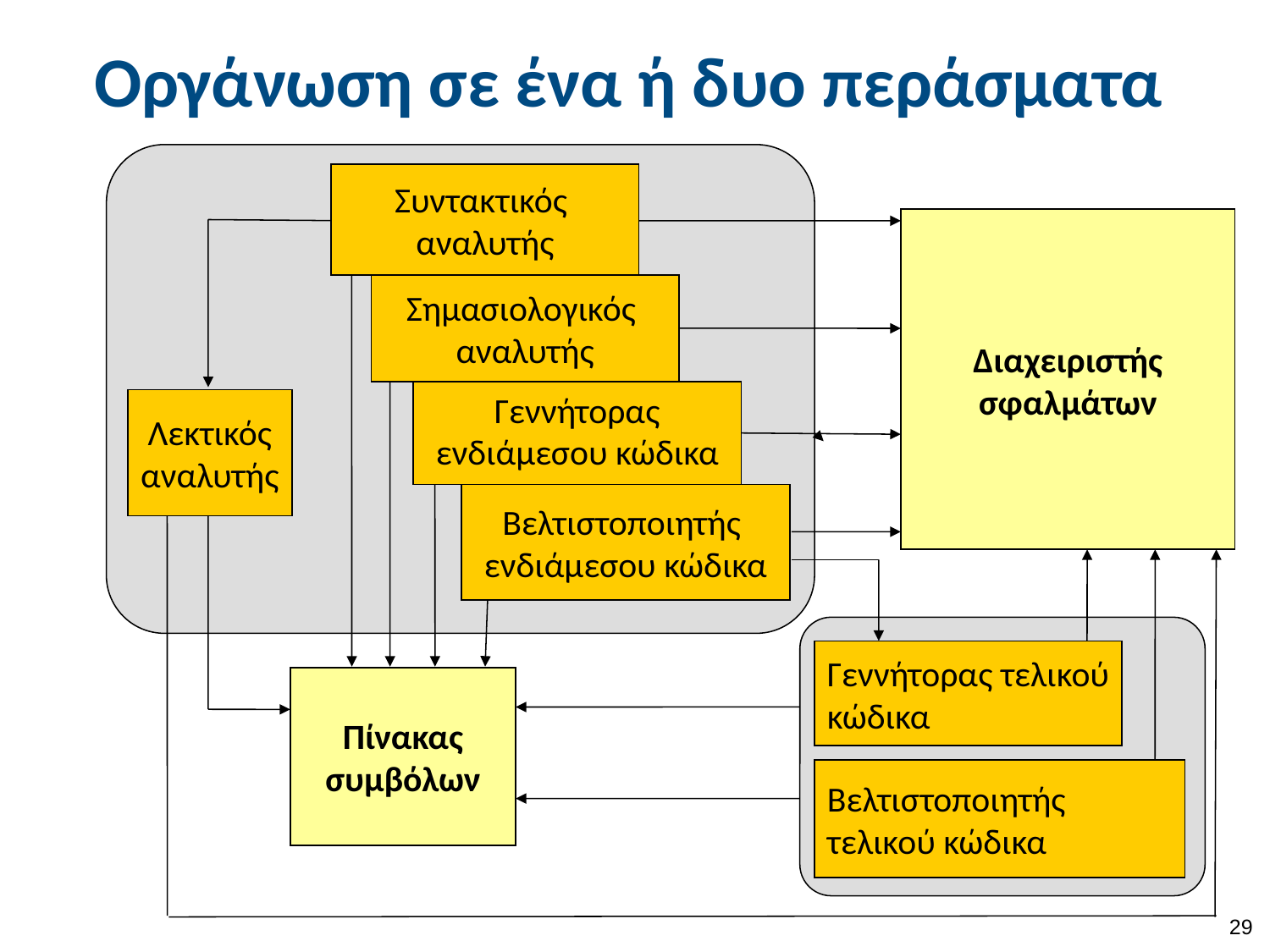

# Οργάνωση σε ένα ή δυο περάσματα

Συντακτικός  αναλυτής

Διαχειριστής σφαλμάτων

Σημασιολογικός  αναλυτής

Γεννήτορας ενδιάμεσου κώδικα

Λεκτικός αναλυτής

Βελτιστοποιητής  ενδιάμεσου κώδικα

Γεννήτορας τελικού κώδικα
Πίνακας συμβόλων

Βελτιστοποιητής τελικού κώδικα

29